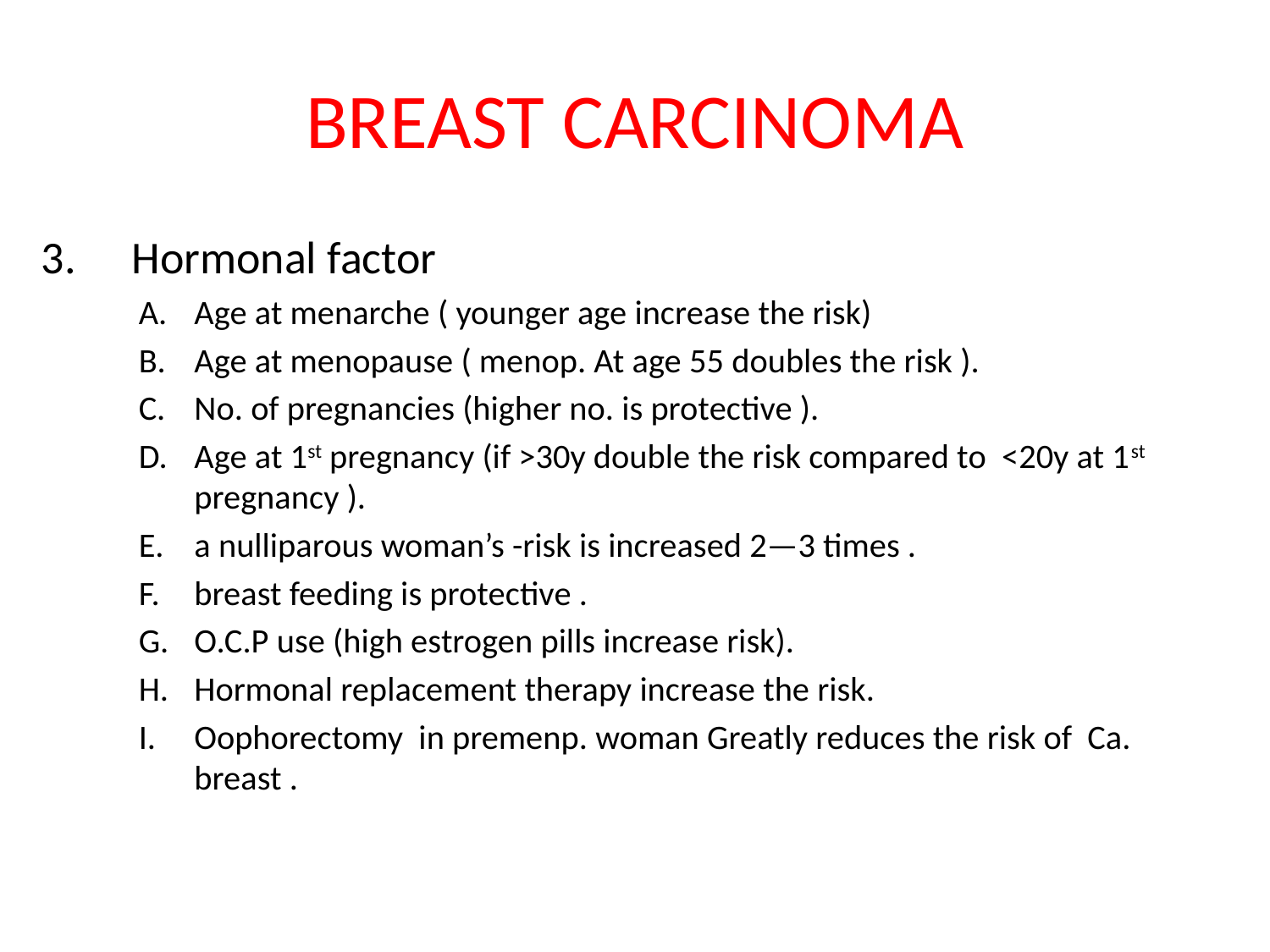

# BREAST CARCINOMA
Hormonal factor
Age at menarche ( younger age increase the risk)
Age at menopause ( menop. At age 55 doubles the risk ).
No. of pregnancies (higher no. is protective ).
Age at 1st pregnancy (if >30y double the risk compared to  <20y at 1st pregnancy ).
a nulliparous woman’s -risk is increased 2—3 times .
breast feeding is protective .
O.C.P use (high estrogen pills increase risk).
Hormonal replacement therapy increase the risk.
Oophorectomy  in premenp. woman Greatly reduces the risk of  Ca.  breast .